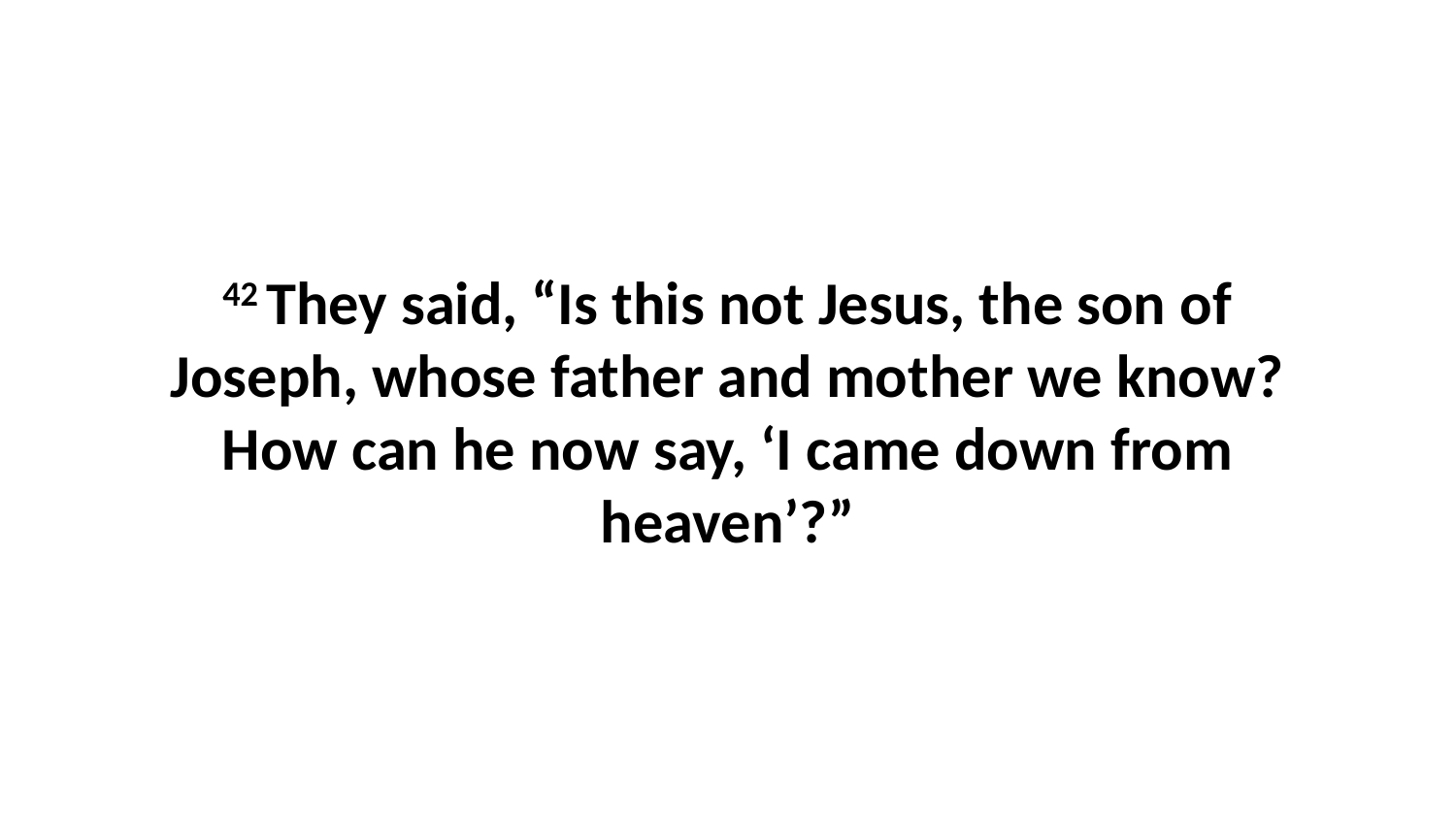

42 They said, “Is this not Jesus, the son of Joseph, whose father and mother we know? How can he now say, ‘I came down from heaven’?”